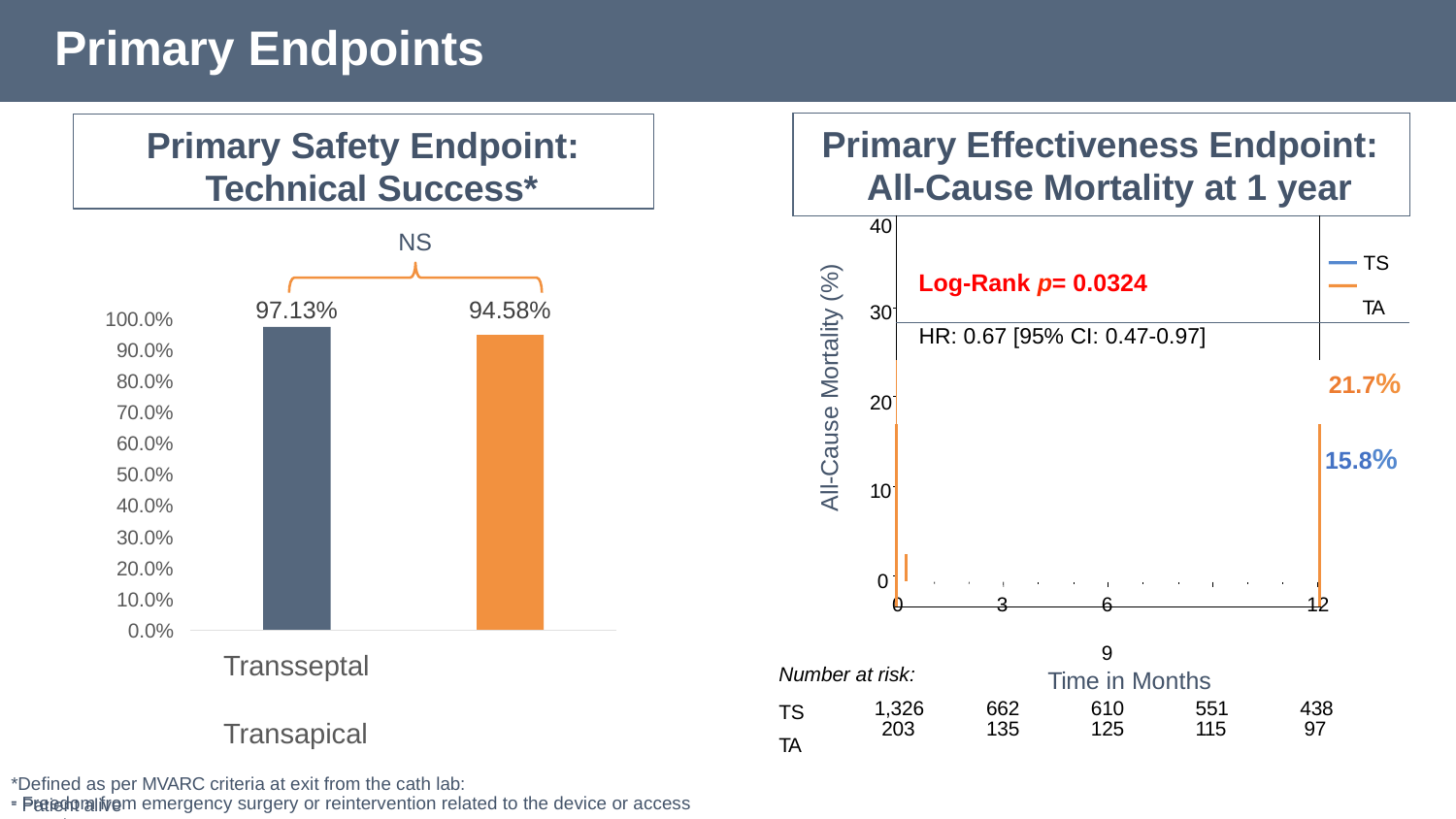

# Primary Endpoints
| Primary Effectiveness Endpoint: All-Cause Mortality at 1 year |  |  |  |
| --- | --- | --- | --- |
|  | Log-Rank p= 0.0324 |  | TS TA |
|  | HR: 0.67 [95% CI: 0.47-0.97] |  |  |
|  |  |  | 21.7% |
|  |  |  | 15.8% |
|  |  |  |  |
|  |  |  |  |
Primary Safety Endpoint:  Technical Success*
40
NS
All-Cause Mortality (%)

97.13%
94.58%
100.0%
90.0%
80.0%
70.0%
60.0%
50.0%
40.0%
30.0%
20.0%
10.0%
0.0%
30

20

10

0

6	9
Time in Months
0
3
12

Transseptal	Transapical
*Defined as per MVARC criteria at exit from the cath lab:
Patient alive
Successful access, delivery and retrieval of device delivery system,
Successful deployment and correct position of the first intended device,
Number at risk:
TS  TA
1,326
203
662
135
610
125
551
115
438
97
- Freedom from emergency surgery or reintervention related to the device or access procedure.